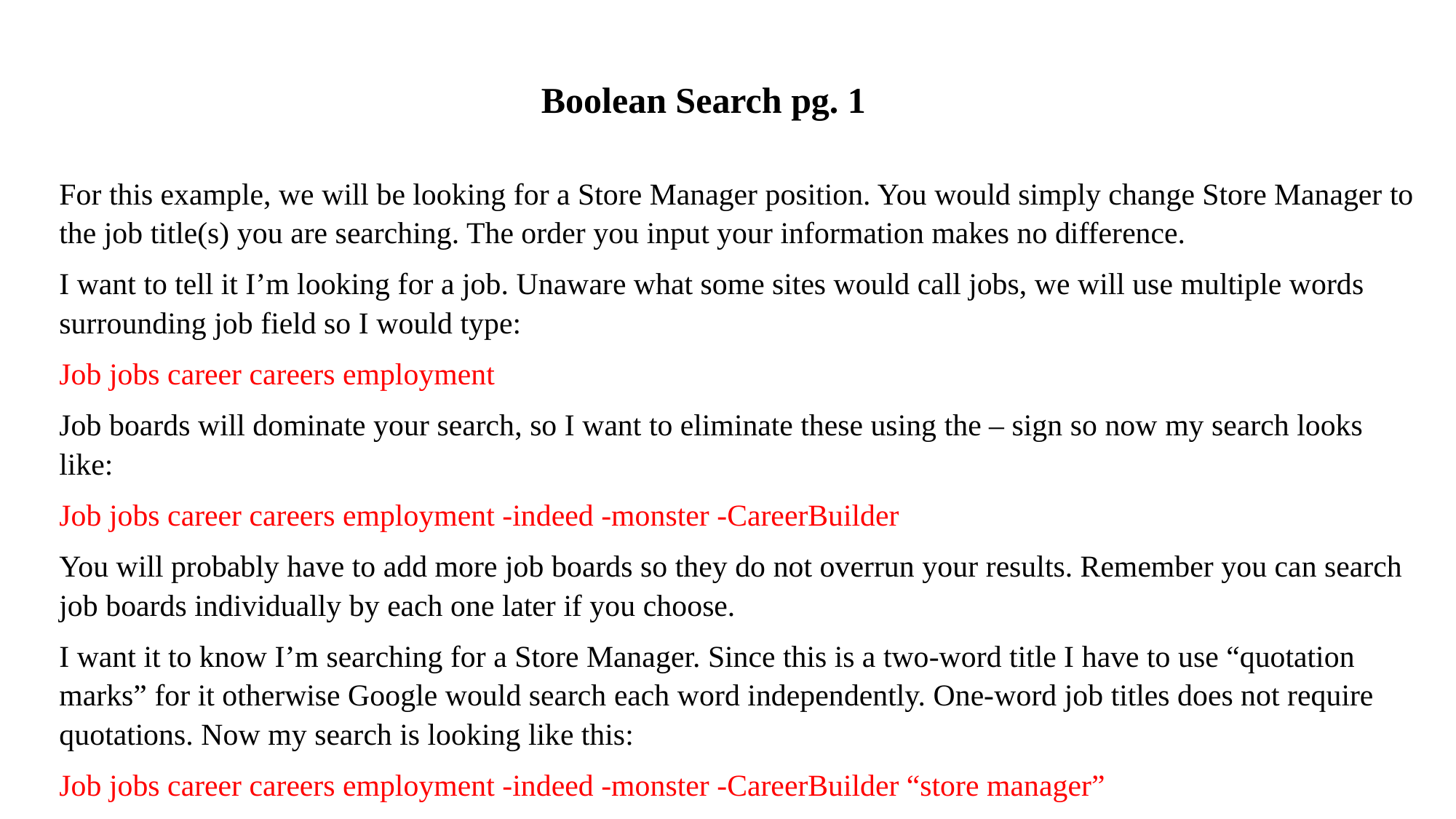

Boolean Search pg. 1
For this example, we will be looking for a Store Manager position. You would simply change Store Manager to the job title(s) you are searching. The order you input your information makes no difference.
I want to tell it I’m looking for a job. Unaware what some sites would call jobs, we will use multiple words surrounding job field so I would type:
Job jobs career careers employment
Job boards will dominate your search, so I want to eliminate these using the – sign so now my search looks like:
Job jobs career careers employment -indeed -monster -CareerBuilder
You will probably have to add more job boards so they do not overrun your results. Remember you can search job boards individually by each one later if you choose.
I want it to know I’m searching for a Store Manager. Since this is a two-word title I have to use “quotation marks” for it otherwise Google would search each word independently. One-word job titles does not require quotations. Now my search is looking like this:
Job jobs career careers employment -indeed -monster -CareerBuilder “store manager”